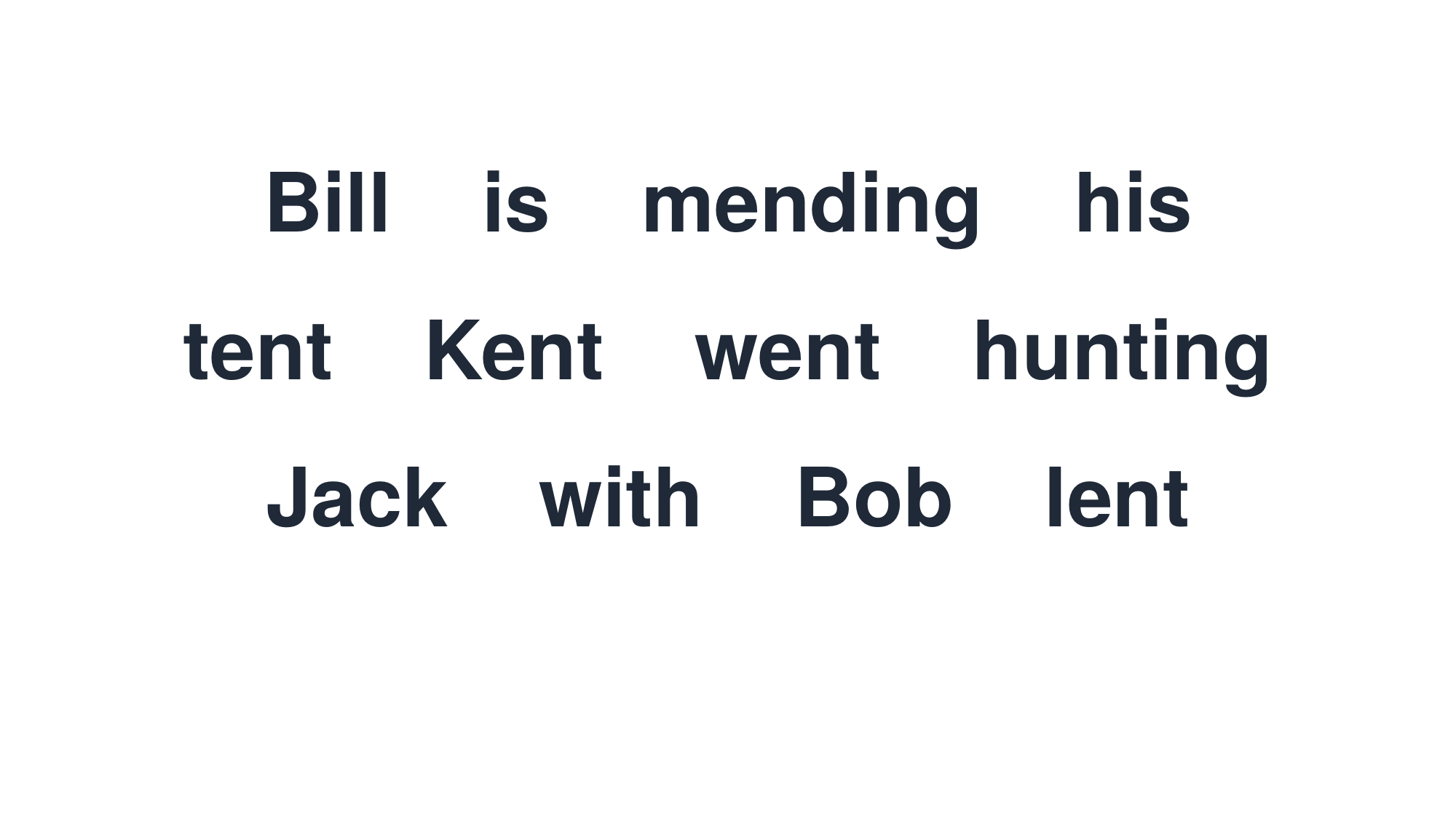

Bill    is    mending    his
tent    Kent    went    hunting
Jack    with    Bob    lent